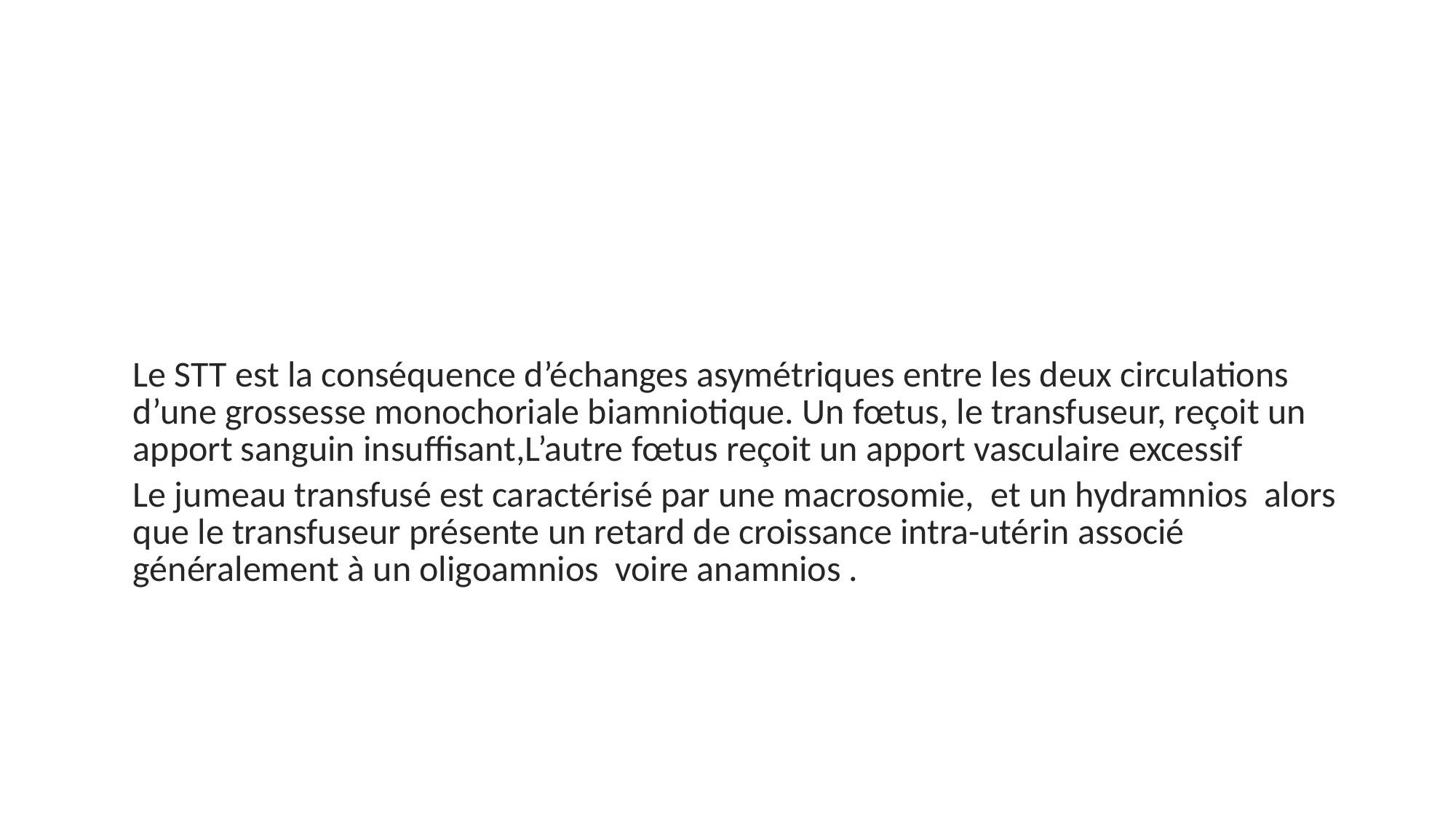

#

Le STT est la conséquence d’échanges asymétriques entre les deux circulations d’une grossesse monochoriale biamniotique. Un fœtus, le transfuseur, reçoit un apport sanguin insuffisant,L’autre fœtus reçoit un apport vasculaire excessif
Le jumeau transfusé est caractérisé par une macrosomie,  et un hydramnios  alors que le transfuseur présente un retard de croissance intra-utérin associé généralement à un oligoamnios  voire anamnios .